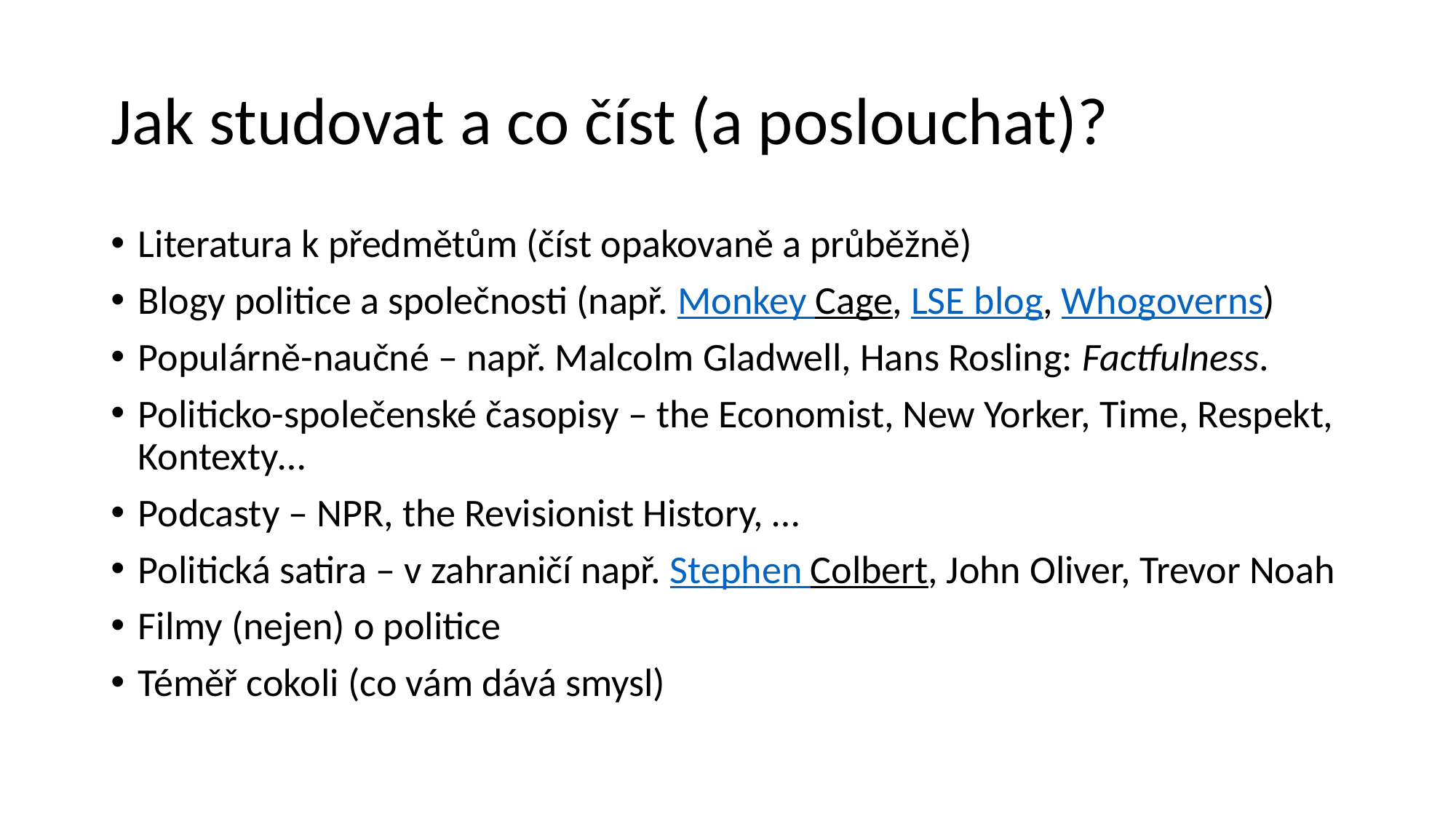

# Jak studovat a co číst (a poslouchat)?
Literatura k předmětům (číst opakovaně a průběžně)
Blogy politice a společnosti (např. Monkey Cage, LSE blog, Whogoverns)
Populárně-naučné – např. Malcolm Gladwell, Hans Rosling: Factfulness.
Politicko-společenské časopisy – the Economist, New Yorker, Time, Respekt, Kontexty…
Podcasty – NPR, the Revisionist History, …
Politická satira – v zahraničí např. Stephen Colbert, John Oliver, Trevor Noah
Filmy (nejen) o politice
Téměř cokoli (co vám dává smysl)